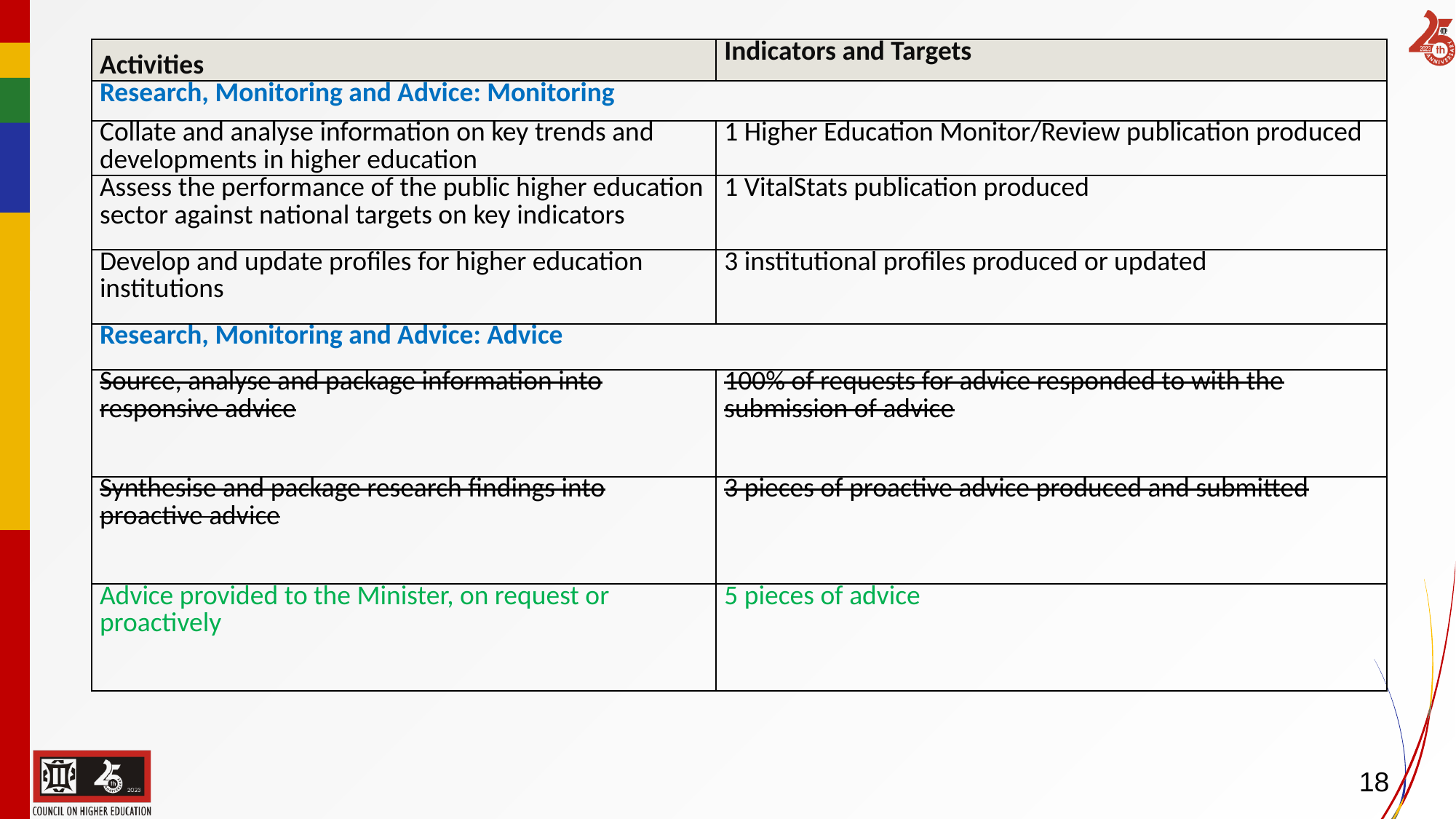

| Activities | Indicators and Targets |
| --- | --- |
| Research, Monitoring and Advice: Monitoring |  |
| Collate and analyse information on key trends and developments in higher education | 1 Higher Education Monitor/Review publication produced |
| Assess the performance of the public higher education sector against national targets on key indicators | 1 VitalStats publication produced |
| Develop and update profiles for higher education institutions | 3 institutional profiles produced or updated |
| Research, Monitoring and Advice: Advice |  |
| Source, analyse and package information into responsive advice | 100% of requests for advice responded to with the submission of advice |
| Synthesise and package research findings into proactive advice | 3 pieces of proactive advice produced and submitted |
| Advice provided to the Minister, on request or proactively | 5 pieces of advice |
18